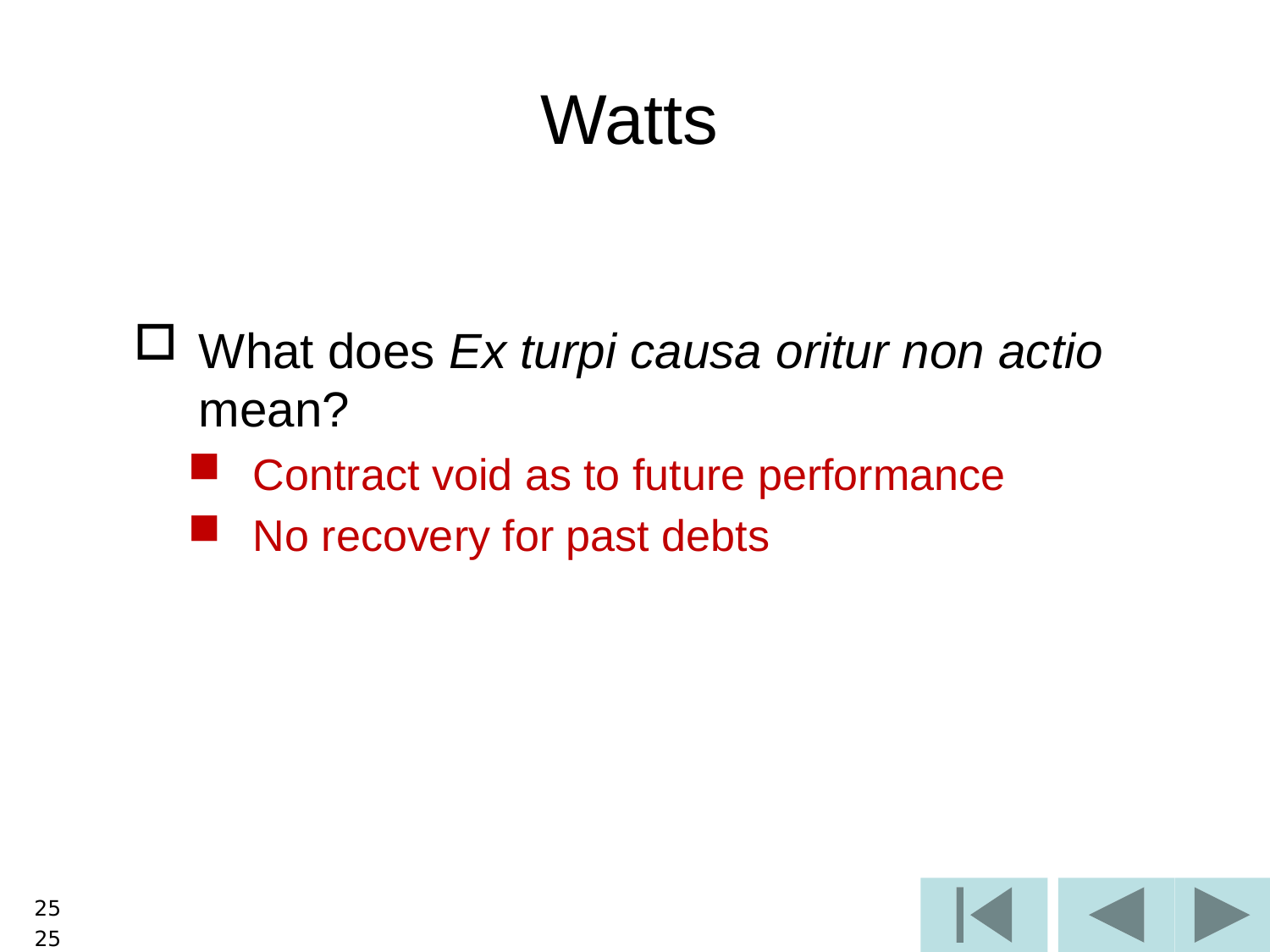

Watts

What does Ex turpi causa oritur non actio mean?
Contract void as to future performance
No recovery for past debts

25
25